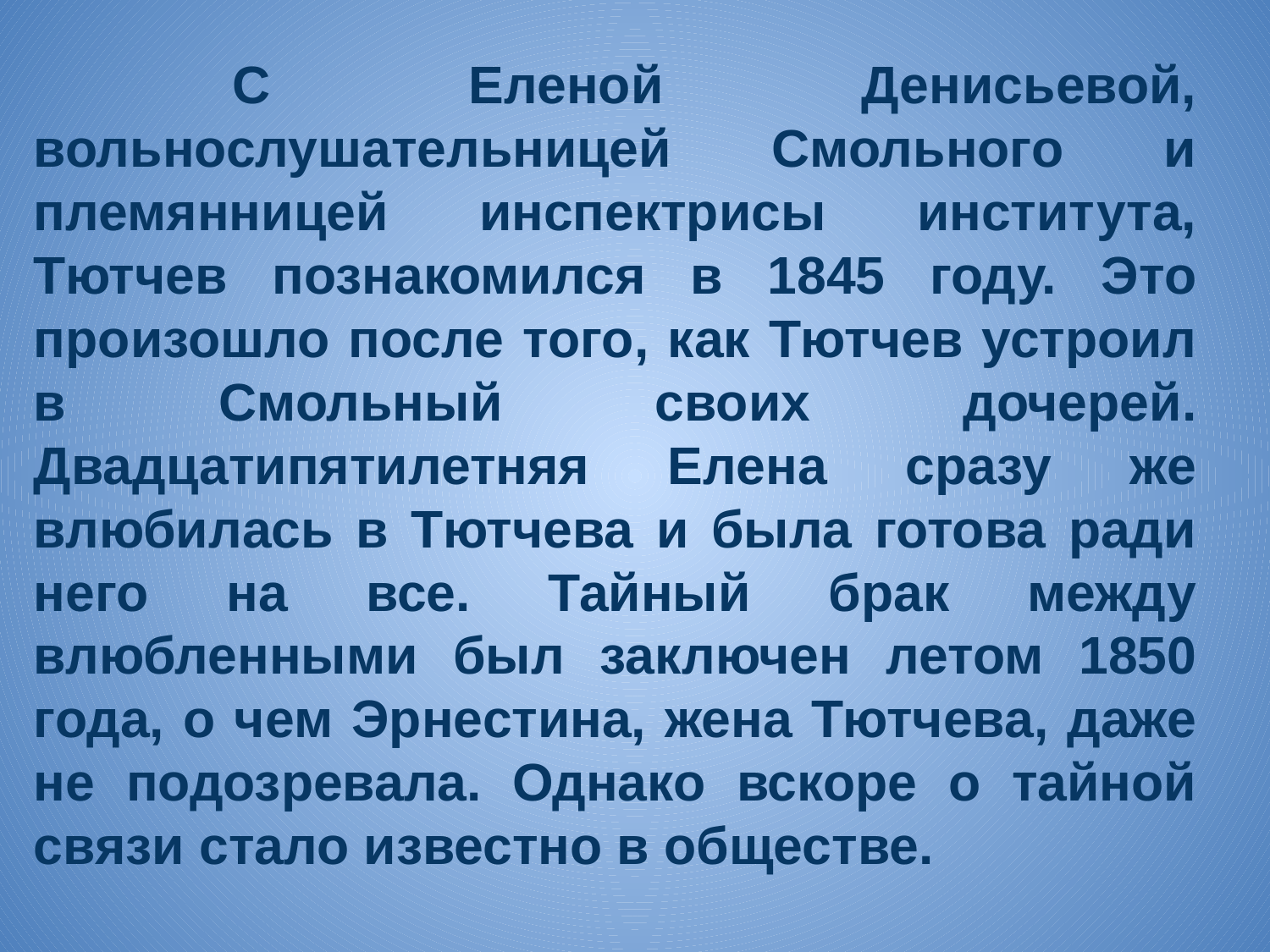

С Еленой Денисьевой, вольнослушательницей Смольного и племянницей инспектрисы института, Тютчев познакомился в 1845 году. Это произошло после того, как Тютчев устроил в Смольный своих дочерей. Двадцатипятилетняя Елена сразу же влюбилась в Тютчева и была готова ради него на все. Тайный брак между влюбленными был заключен летом 1850 года, о чем Эрнестина, жена Тютчева, даже не подозревала. Однако вскоре о тайной связи стало известно в обществе.